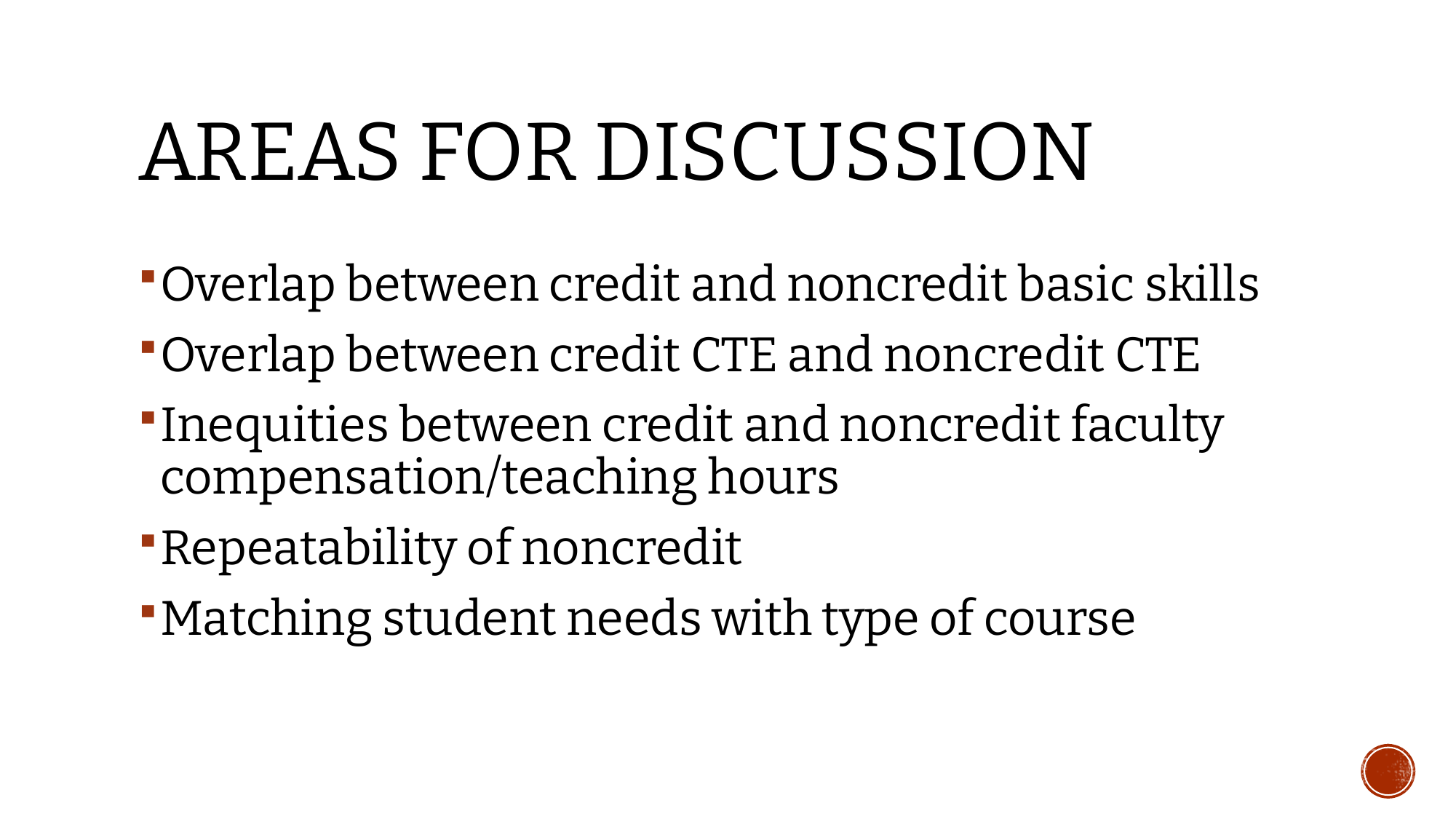

# Areas for discussion
Overlap between credit and noncredit basic skills
Overlap between credit CTE and noncredit CTE
Inequities between credit and noncredit faculty compensation/teaching hours
Repeatability of noncredit
Matching student needs with type of course